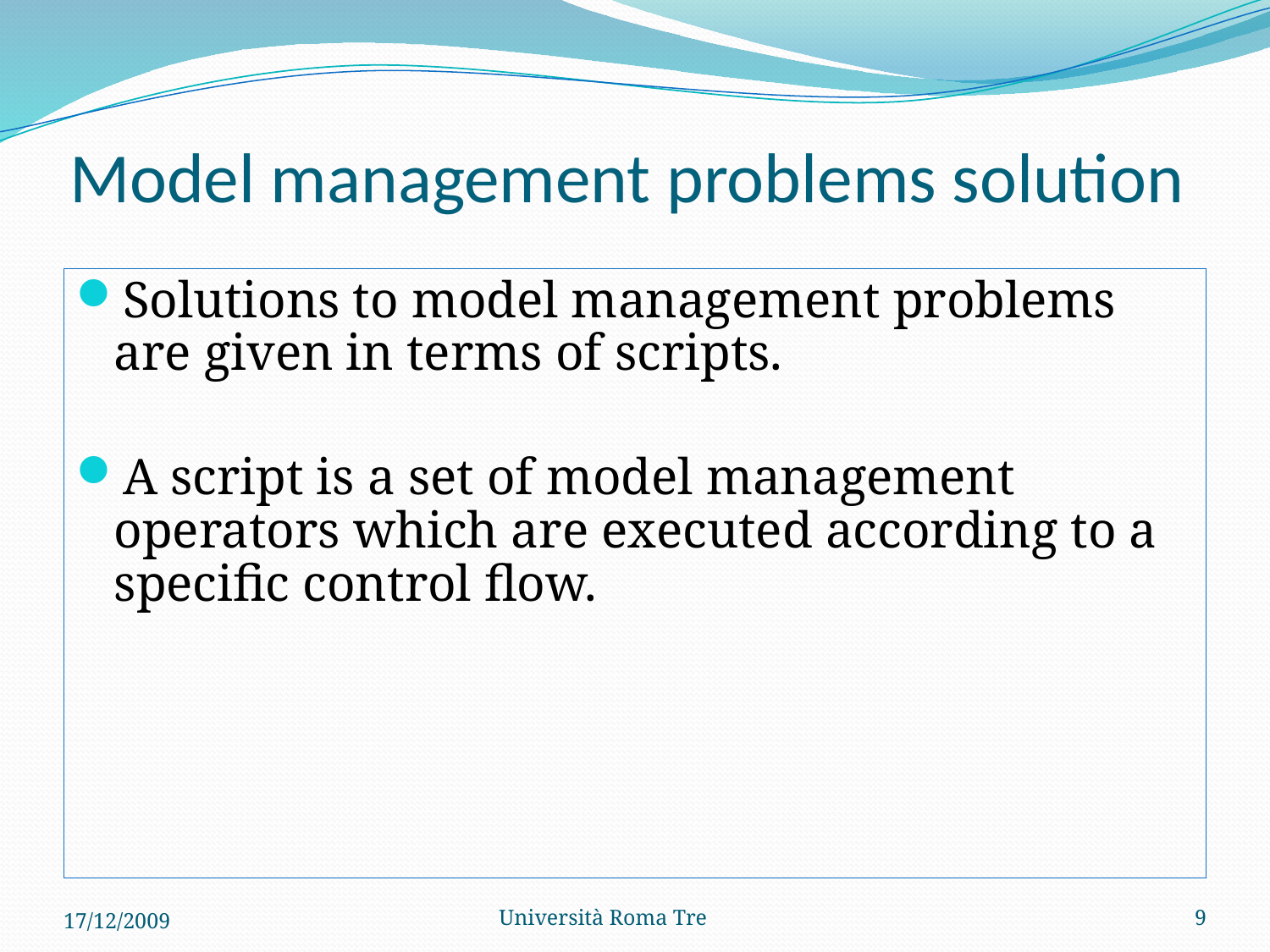

# Model management problems solution
Solutions to model management problems are given in terms of scripts.

A script is a set of model management operators which are executed according to a specific control flow.

17/12/2009
Università Roma Tre
9